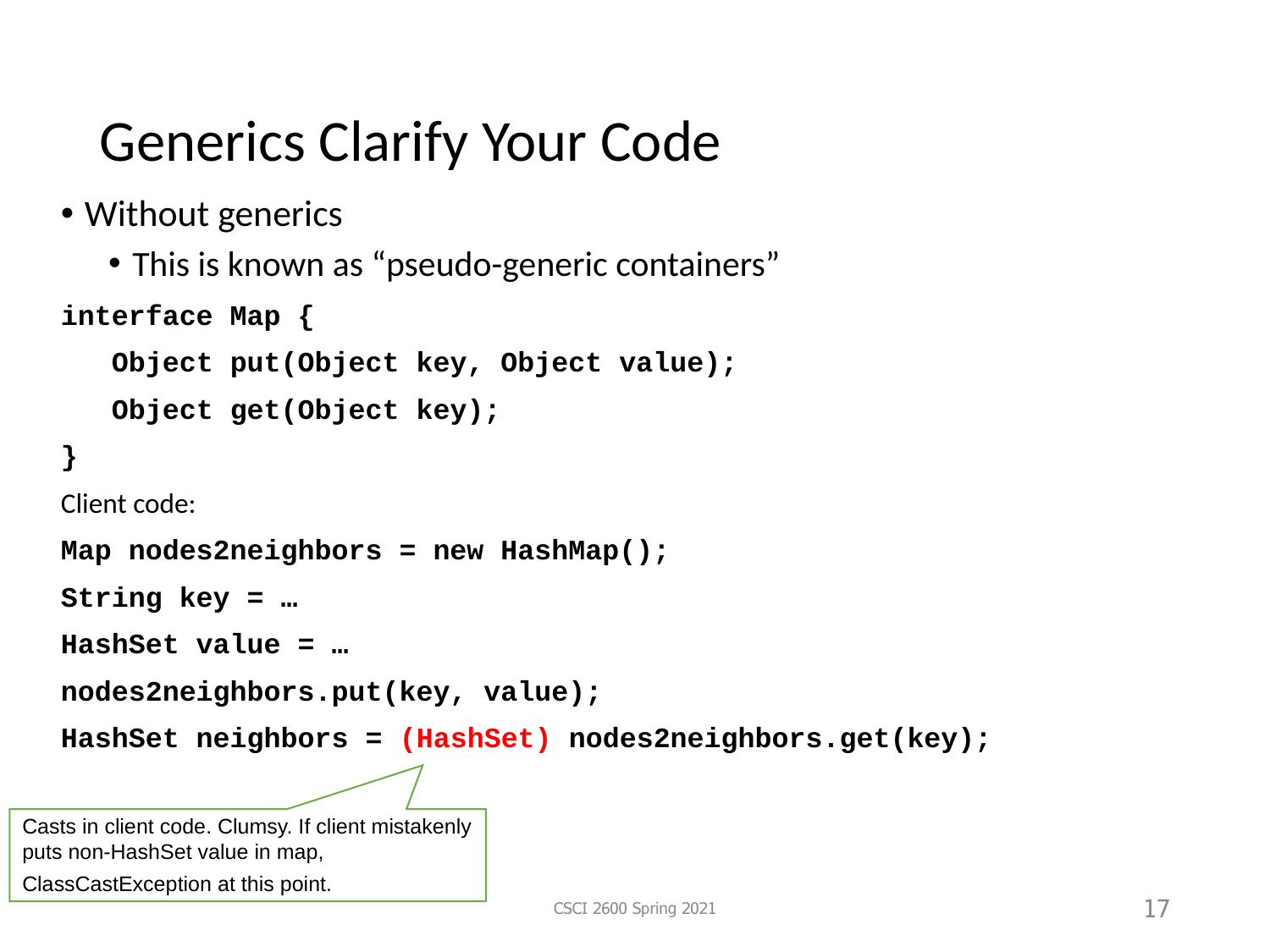

Generics Clarify Your Code
Without generics
This is known as “pseudo-generic containers”
interface Map {
   Object put(Object key, Object value);
   Object get(Object key);
}
Client code:
Map nodes2neighbors = new HashMap();
String key = …
HashSet value = …
nodes2neighbors.put(key, value);
HashSet neighbors = (HashSet) nodes2neighbors.get(key);
Casts in client code. Clumsy. If client mistakenly puts non-HashSet value in map,
ClassCastException at this point.
CSCI 2600 Spring 2021
17